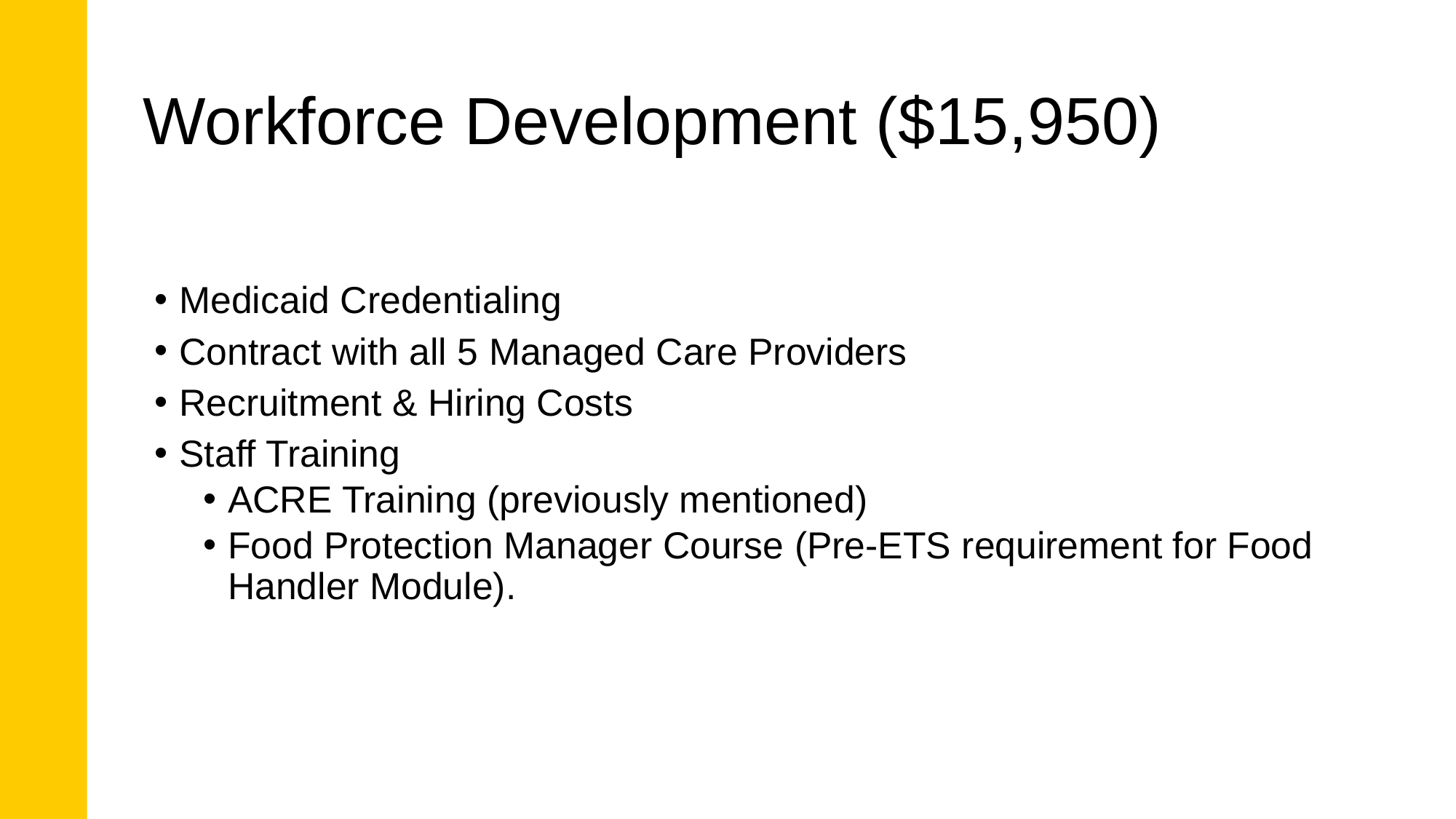

# Workforce Development ($15,950)
Medicaid Credentialing
Contract with all 5 Managed Care Providers
Recruitment & Hiring Costs
Staff Training
ACRE Training (previously mentioned)
Food Protection Manager Course (Pre-ETS requirement for Food Handler Module).